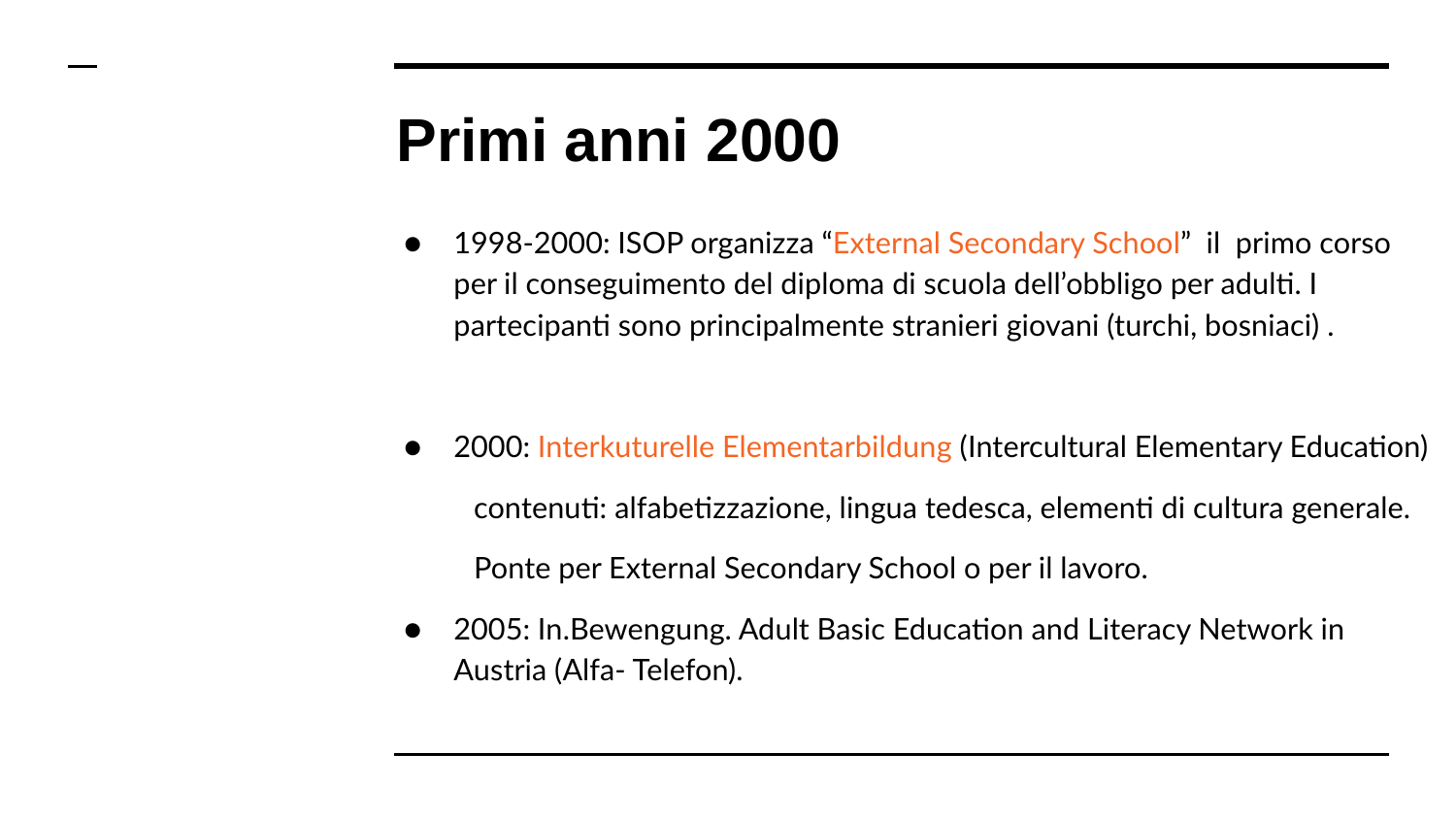

# Primi anni 2000
1998-2000: ISOP organizza “External Secondary School”  il  primo corso per il conseguimento del diploma di scuola dell’obbligo per adulti. I partecipanti sono principalmente stranieri giovani (turchi, bosniaci) .

2000: Interkuturelle Elementarbildung (Intercultural Elementary Education)
            contenuti: alfabetizzazione, lingua tedesca, elementi di cultura generale.
            Ponte per External Secondary School o per il lavoro.
2005: In.Bewengung. Adult Basic Education and Literacy Network in Austria (Alfa- Telefon).